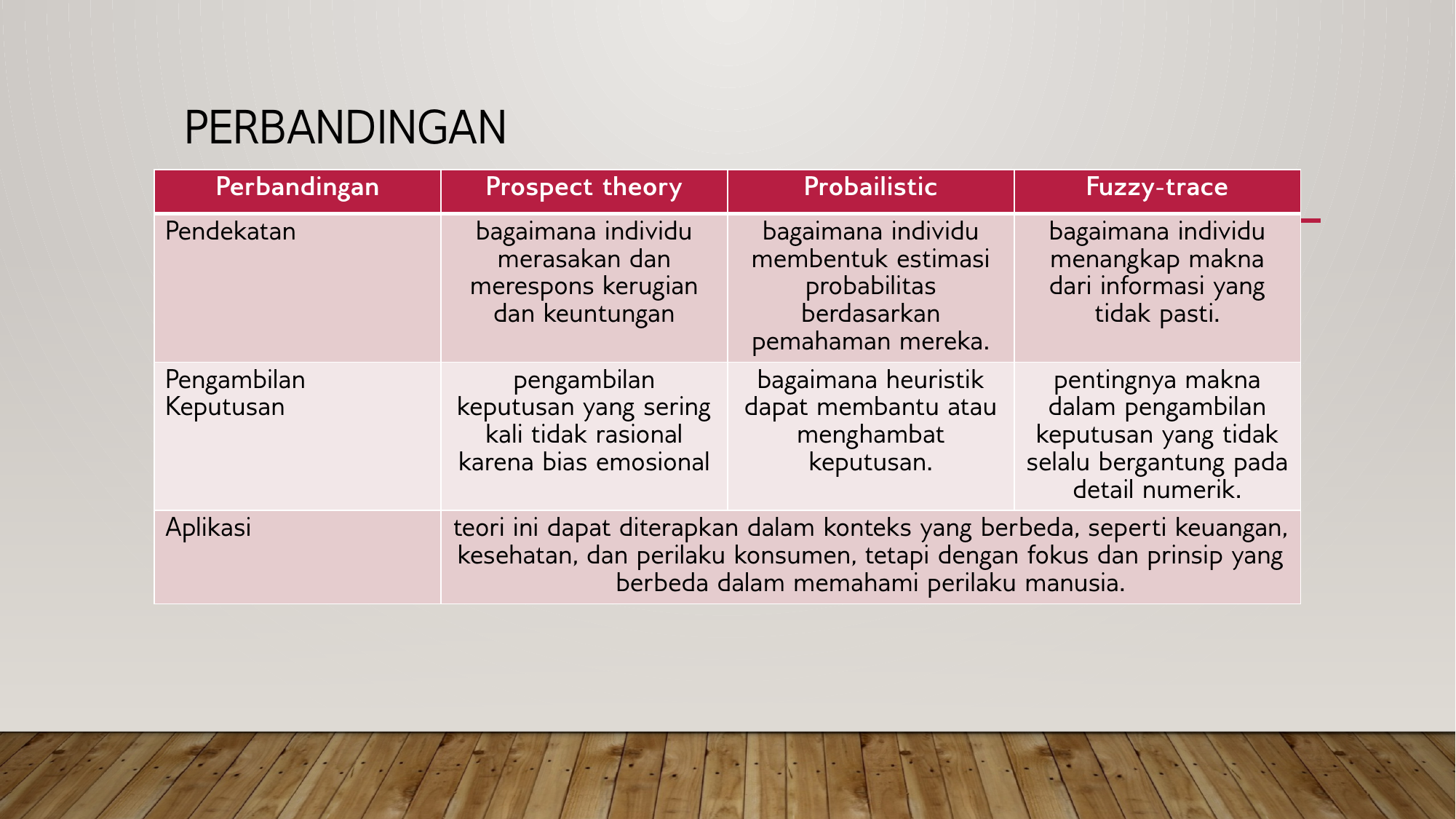

# Perbandingan
| Perbandingan | Prospect theory | Probailistic | Fuzzy-trace |
| --- | --- | --- | --- |
| Pendekatan | bagaimana individu merasakan dan merespons kerugian dan keuntungan | bagaimana individu membentuk estimasi probabilitas berdasarkan pemahaman mereka. | bagaimana individu menangkap makna dari informasi yang tidak pasti. |
| Pengambilan Keputusan | pengambilan keputusan yang sering kali tidak rasional karena bias emosional | bagaimana heuristik dapat membantu atau menghambat keputusan. | pentingnya makna dalam pengambilan keputusan yang tidak selalu bergantung pada detail numerik. |
| Aplikasi | teori ini dapat diterapkan dalam konteks yang berbeda, seperti keuangan, kesehatan, dan perilaku konsumen, tetapi dengan fokus dan prinsip yang berbeda dalam memahami perilaku manusia. |  |  |